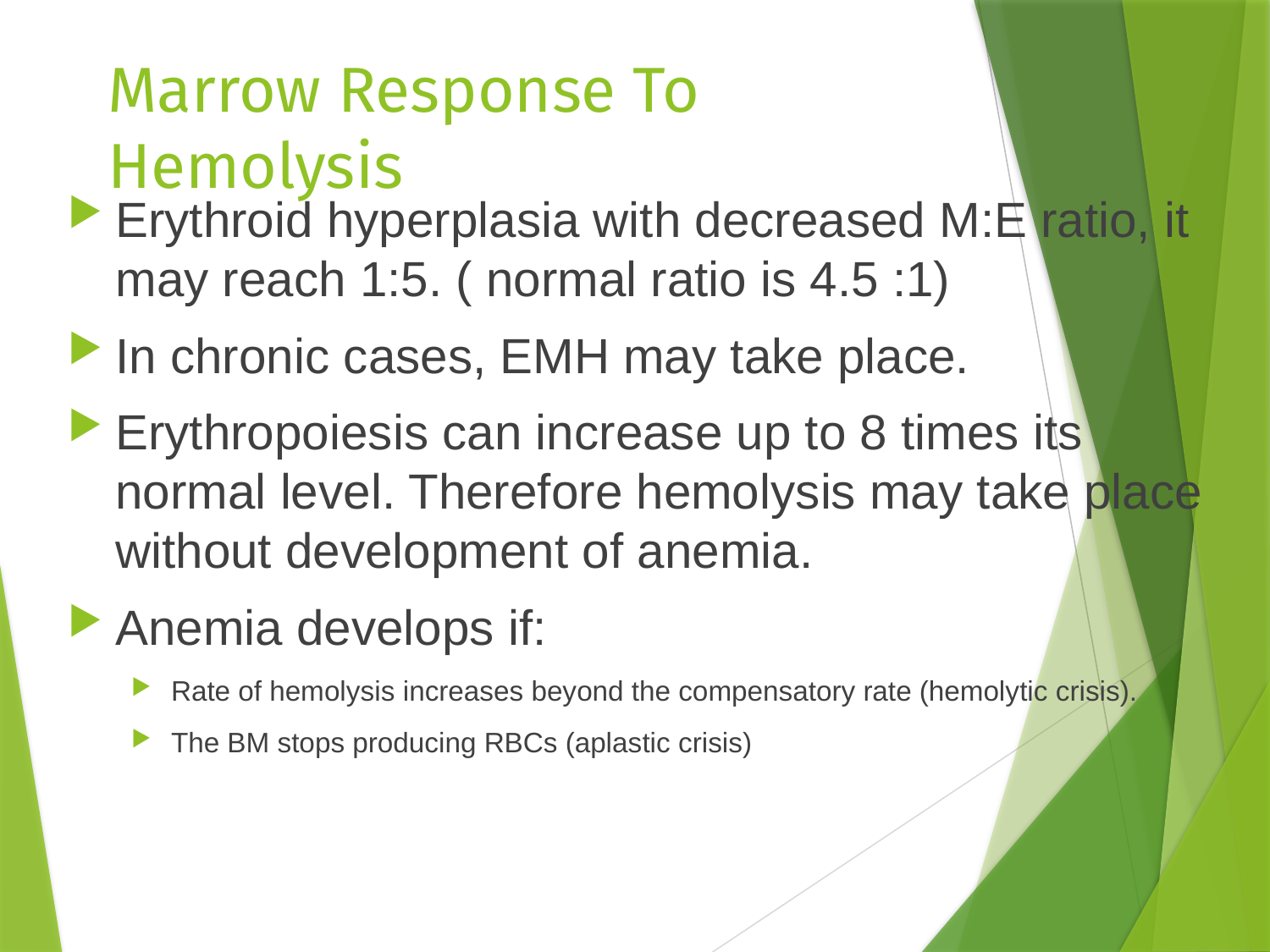

# Marrow Response To Hemolysis
Erythroid hyperplasia with decreased M:E ratio, it may reach 1:5. ( normal ratio is 4.5 :1)
In chronic cases, EMH may take place.
Erythropoiesis can increase up to 8 times its normal level. Therefore hemolysis may take place without development of anemia.
Anemia develops if:
Rate of hemolysis increases beyond the compensatory rate (hemolytic crisis).
The BM stops producing RBCs (aplastic crisis)